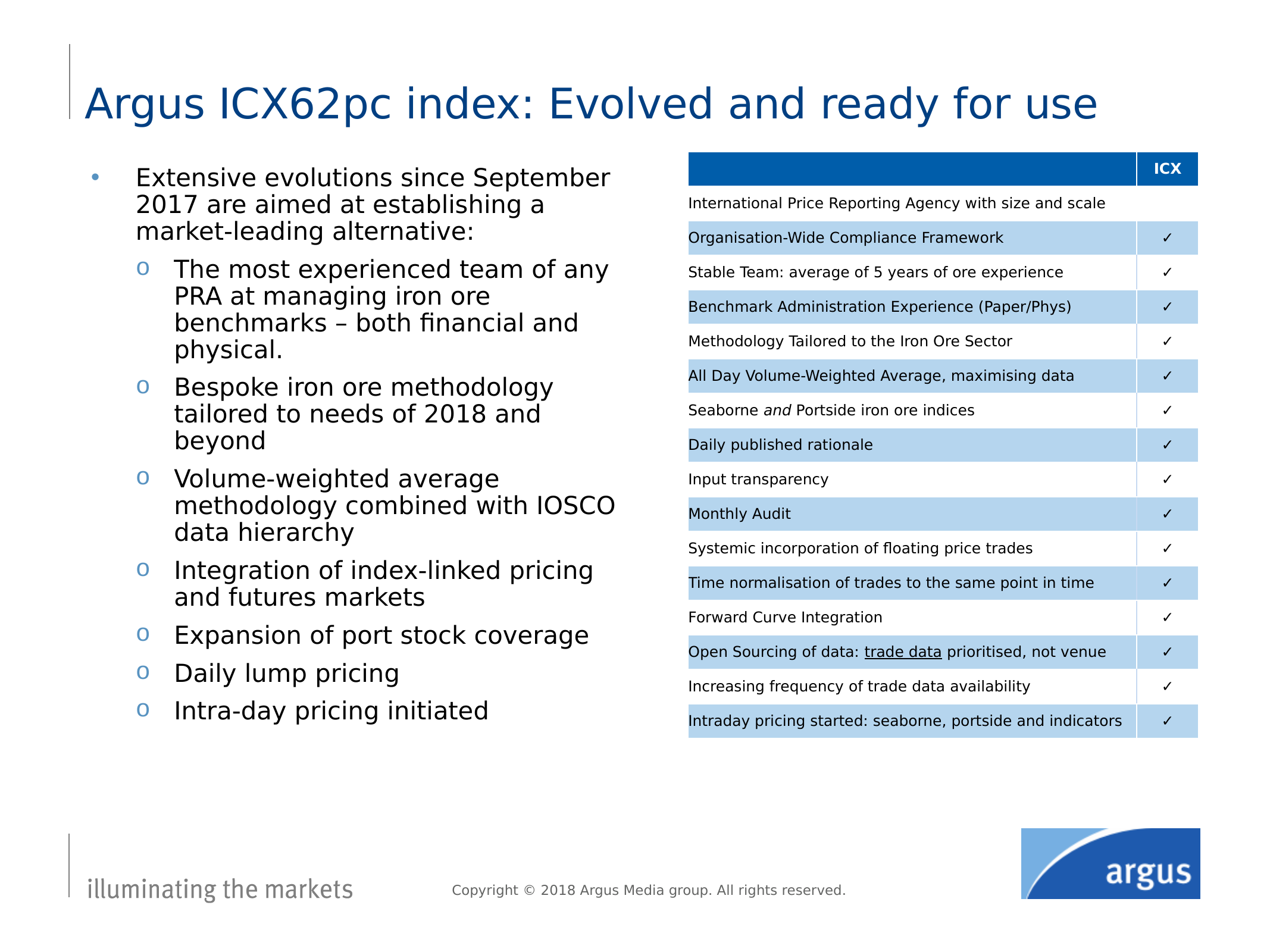

# Argus ICX62pc index: Evolved and ready for use
|  | ICX |
| --- | --- |
| International Price Reporting Agency with size and scale |  |
| Organisation-Wide Compliance Framework | ✓ |
| Stable Team: average of 5 years of ore experience | ✓ |
| Benchmark Administration Experience (Paper/Phys) | ✓ |
| Methodology Tailored to the Iron Ore Sector | ✓ |
| All Day Volume-Weighted Average, maximising data | ✓ |
| Seaborne and Portside iron ore indices | ✓ |
| Daily published rationale | ✓ |
| Input transparency | ✓ |
| Monthly Audit | ✓ |
| Systemic incorporation of floating price trades | ✓ |
| Time normalisation of trades to the same point in time | ✓ |
| Forward Curve Integration | ✓ |
| Open Sourcing of data: trade data prioritised, not venue | ✓ |
| Increasing frequency of trade data availability | ✓ |
| Intraday pricing started: seaborne, portside and indicators | ✓ |
Extensive evolutions since September 2017 are aimed at establishing a market-leading alternative:
The most experienced team of any PRA at managing iron ore benchmarks – both financial and physical.
Bespoke iron ore methodology tailored to needs of 2018 and beyond
Volume-weighted average methodology combined with IOSCO data hierarchy
Integration of index-linked pricing and futures markets
Expansion of port stock coverage
Daily lump pricing
Intra-day pricing initiated
Copyright © 2018 Argus Media group. All rights reserved.